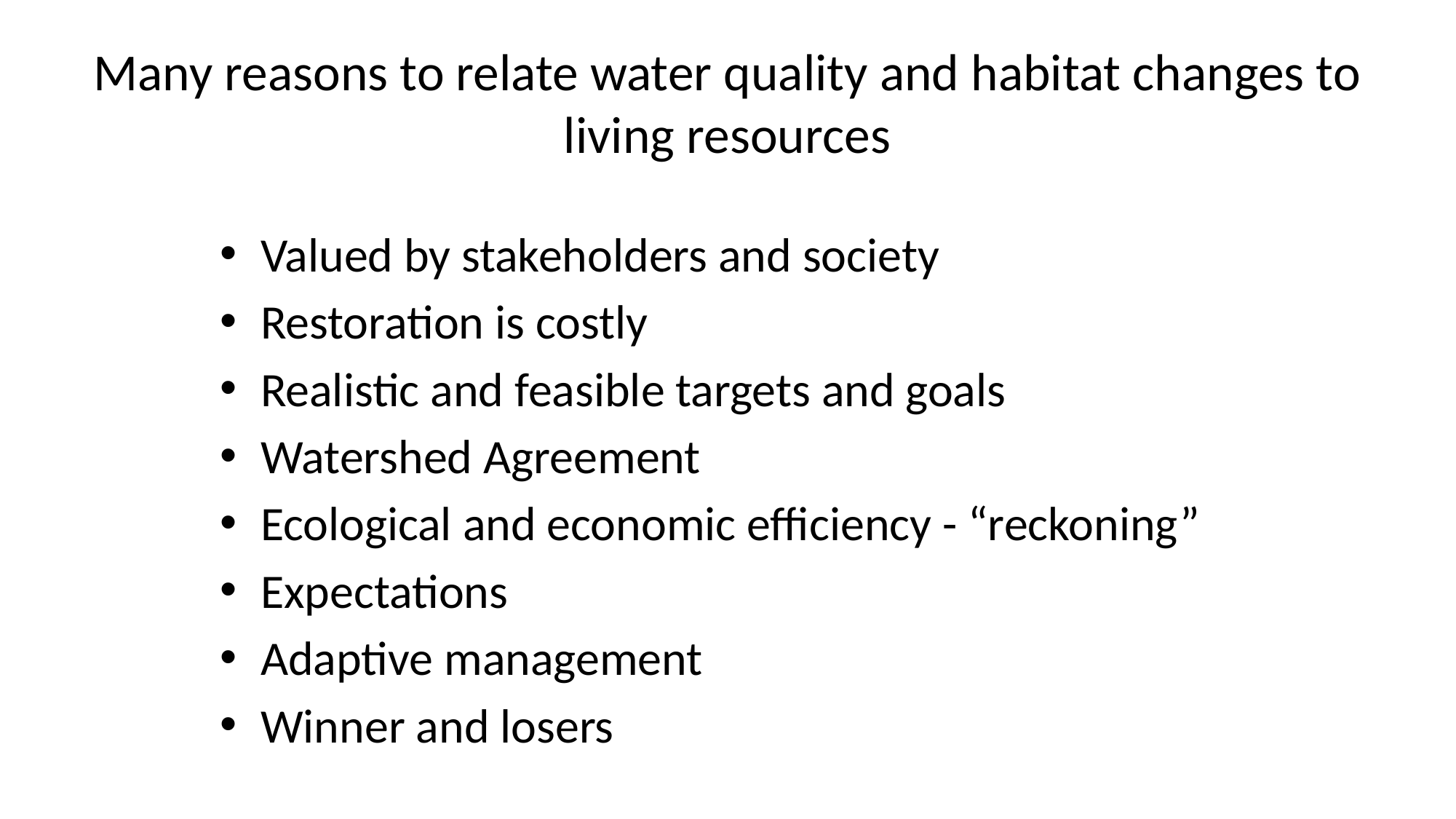

# Many reasons to relate water quality and habitat changes to living resources
Valued by stakeholders and society
Restoration is costly
Realistic and feasible targets and goals
Watershed Agreement
Ecological and economic efficiency - “reckoning”
Expectations
Adaptive management
Winner and losers